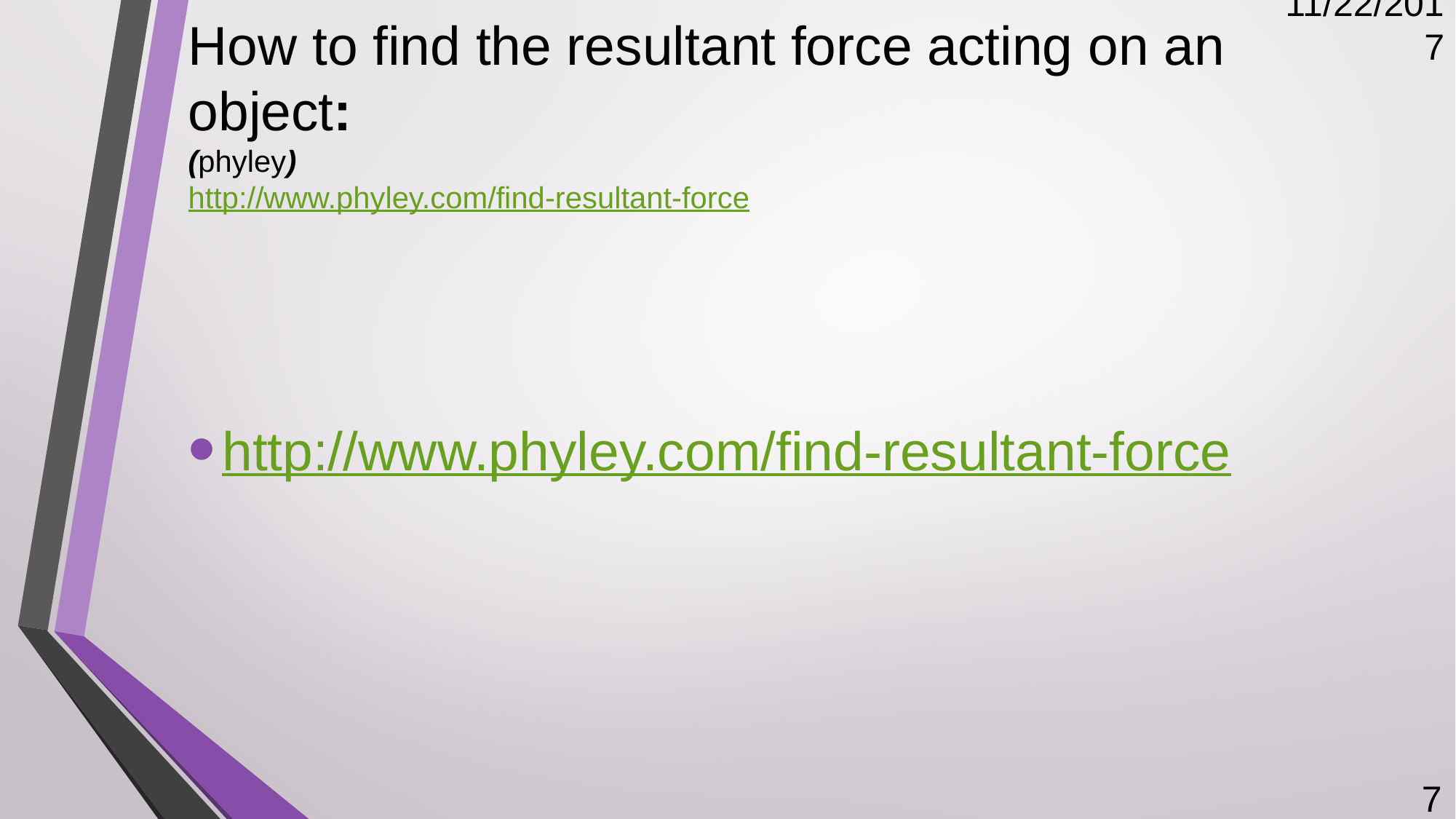

11/22/2017
# How to find the resultant force acting on an object: (phyley) http://www.phyley.com/find-resultant-force
http://www.phyley.com/find-resultant-force
7